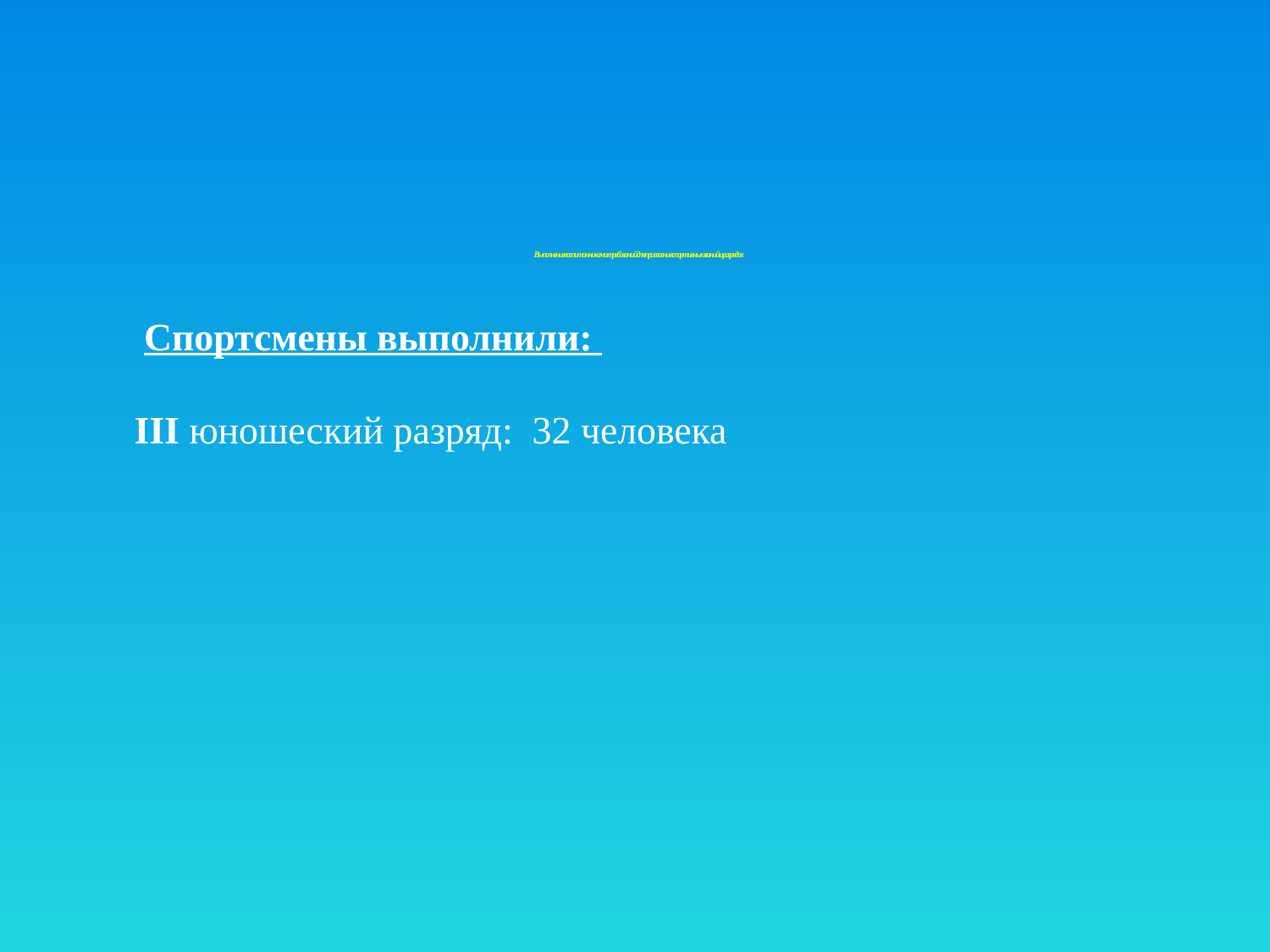

# Выполнение воспитанниками требований для присвоения спортивных званий и разрядов

       Спортсмены выполнили:

      III юношеский разряд:  32 человека